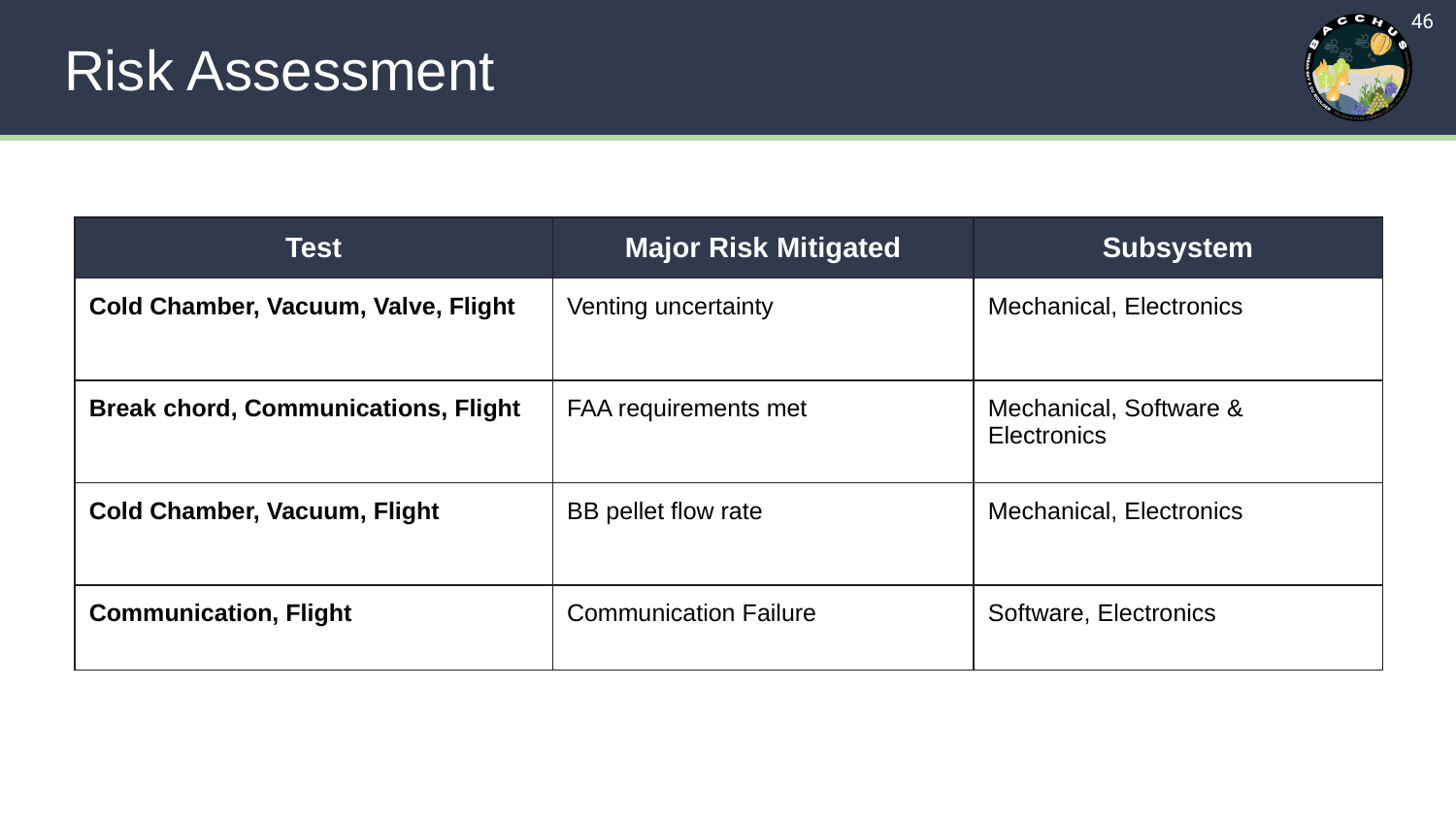

46
# Risk Assessment
| Test | Major Risk Mitigated | Subsystem |
| --- | --- | --- |
| Cold Chamber, Vacuum, Valve, Flight | Venting uncertainty | Mechanical, Electronics |
| Break chord, Communications, Flight | FAA requirements met | Mechanical, Software & Electronics |
| Cold Chamber, Vacuum, Flight | BB pellet flow rate | Mechanical, Electronics |
| Communication, Flight | Communication Failure | Software, Electronics |